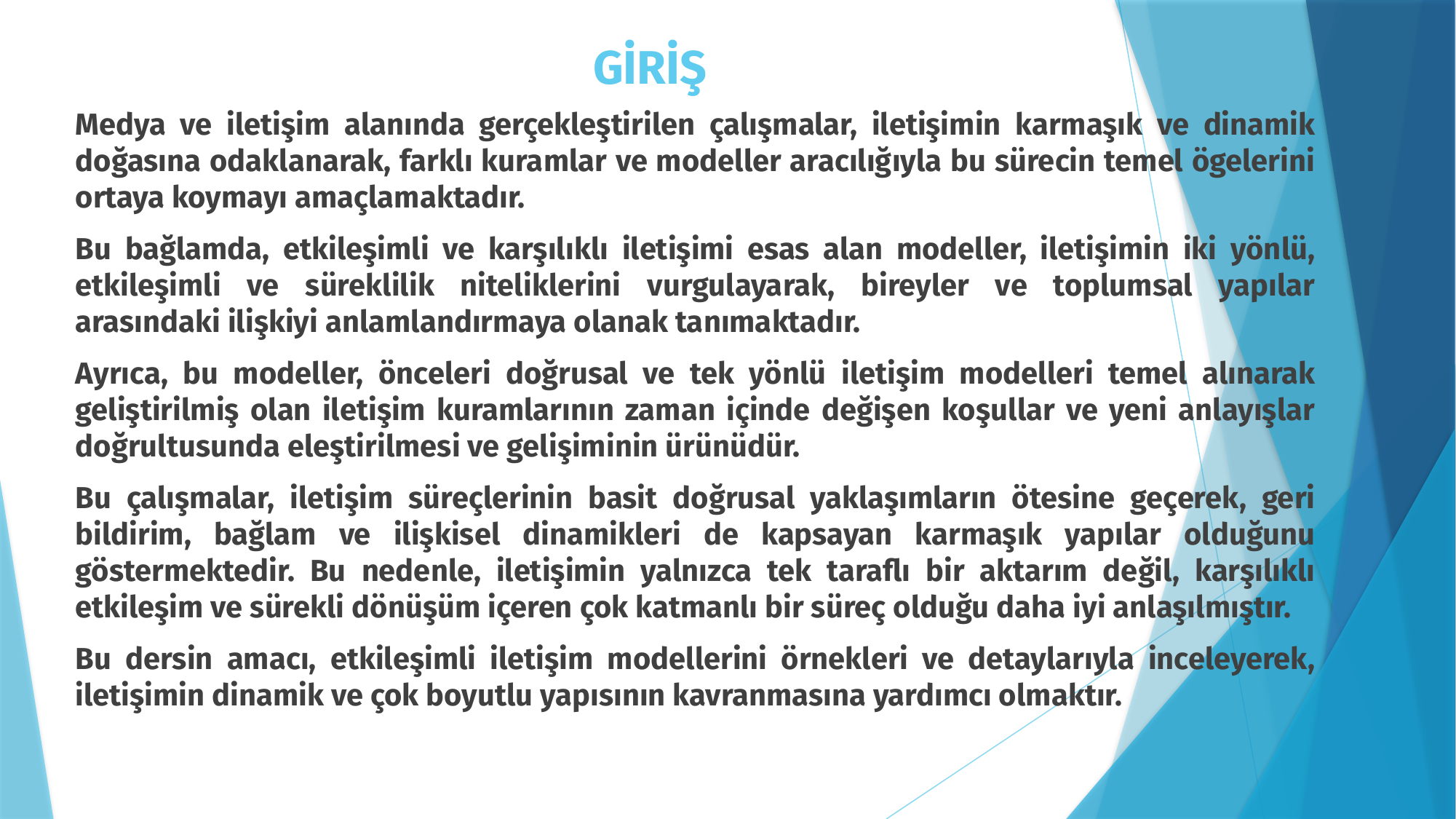

# GİRİŞ
Medya ve iletişim alanında gerçekleştirilen çalışmalar, iletişimin karmaşık ve dinamik doğasına odaklanarak, farklı kuramlar ve modeller aracılığıyla bu sürecin temel ögelerini ortaya koymayı amaçlamaktadır.
Bu bağlamda, etkileşimli ve karşılıklı iletişimi esas alan modeller, iletişimin iki yönlü, etkileşimli ve süreklilik niteliklerini vurgulayarak, bireyler ve toplumsal yapılar arasındaki ilişkiyi anlamlandırmaya olanak tanımaktadır.
Ayrıca, bu modeller, önceleri doğrusal ve tek yönlü iletişim modelleri temel alınarak geliştirilmiş olan iletişim kuramlarının zaman içinde değişen koşullar ve yeni anlayışlar doğrultusunda eleştirilmesi ve gelişiminin ürünüdür.
Bu çalışmalar, iletişim süreçlerinin basit doğrusal yaklaşımların ötesine geçerek, geri bildirim, bağlam ve ilişkisel dinamikleri de kapsayan karmaşık yapılar olduğunu göstermektedir. Bu nedenle, iletişimin yalnızca tek taraflı bir aktarım değil, karşılıklı etkileşim ve sürekli dönüşüm içeren çok katmanlı bir süreç olduğu daha iyi anlaşılmıştır.
Bu dersin amacı, etkileşimli iletişim modellerini örnekleri ve detaylarıyla inceleyerek, iletişimin dinamik ve çok boyutlu yapısının kavranmasına yardımcı olmaktır.